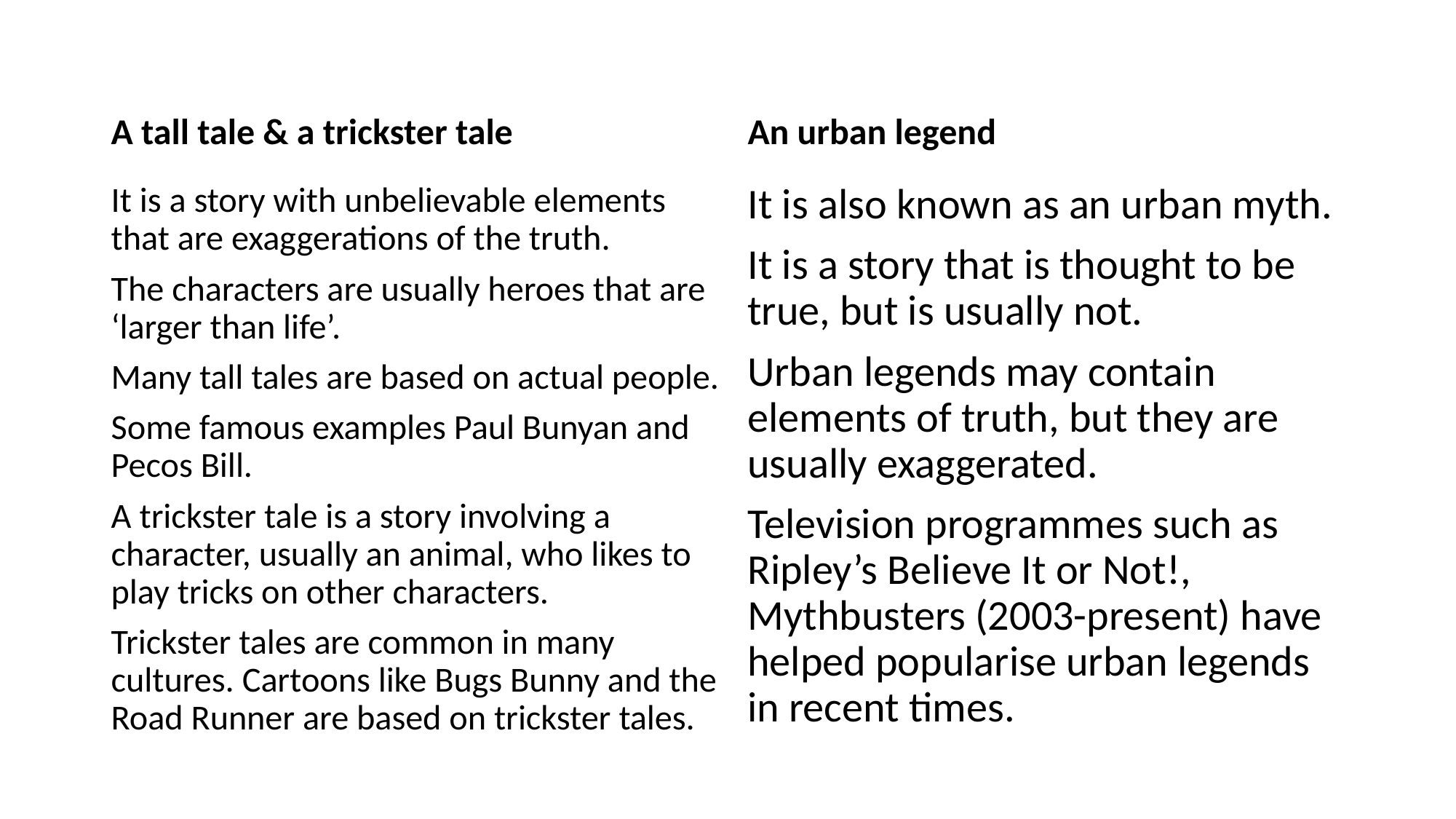

An urban legend
A tall tale & a trickster tale
It is a story with unbelievable elements that are exaggerations of the truth.
The characters are usually heroes that are ‘larger than life’.
Many tall tales are based on actual people.
Some famous examples Paul Bunyan and Pecos Bill.
A trickster tale is a story involving a character, usually an animal, who likes to play tricks on other characters.
Trickster tales are common in many cultures. Cartoons like Bugs Bunny and the Road Runner are based on trickster tales.

It is also known as an urban myth.
It is a story that is thought to be true, but is usually not.
Urban legends may contain elements of truth, but they are usually exaggerated.
Television programmes such as Ripley’s Believe It or Not!, Mythbusters (2003-present) have helped popularise urban legends in recent times.